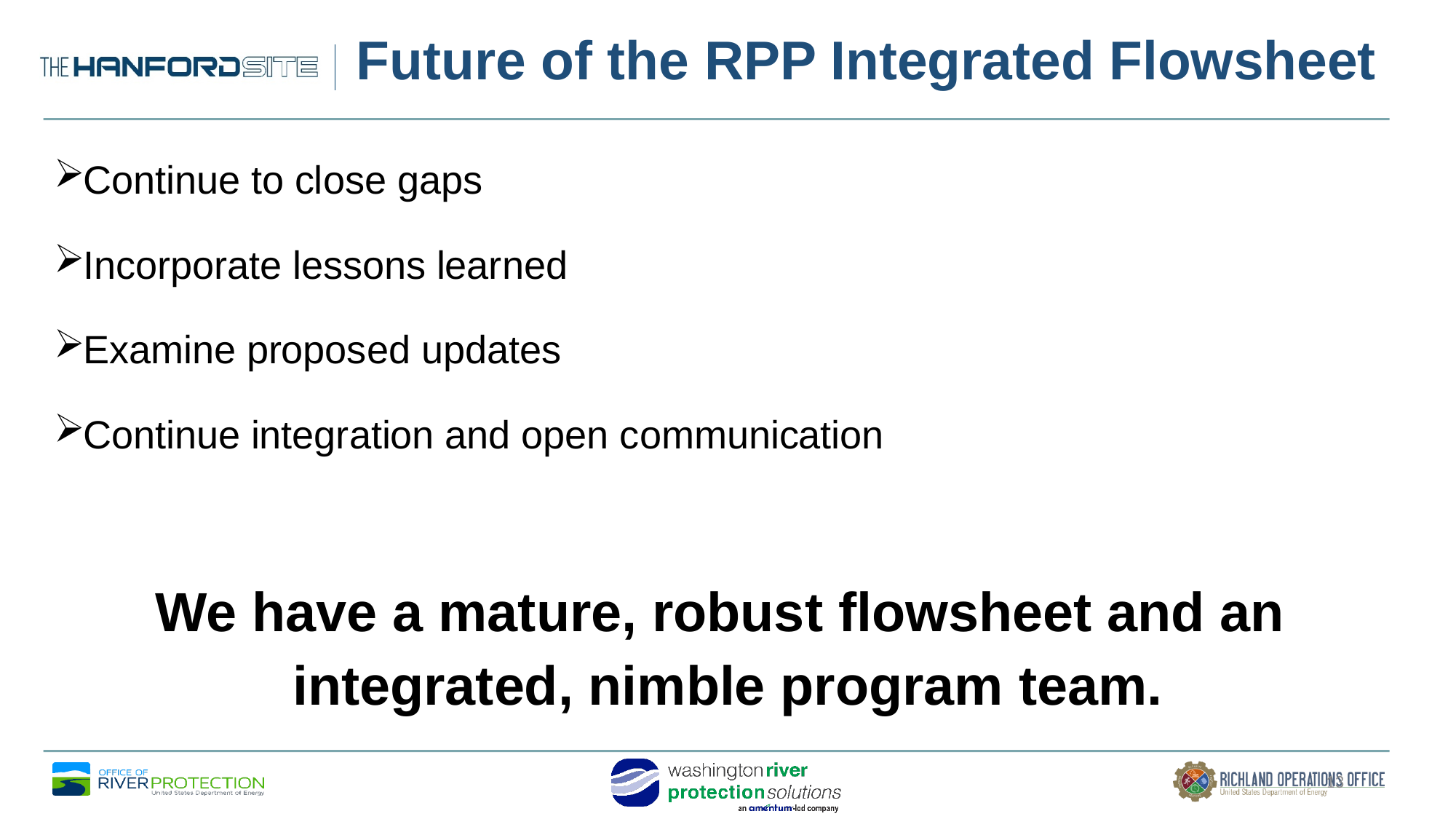

# Future of the RPP Integrated Flowsheet
Continue to close gaps
Incorporate lessons learned
Examine proposed updates
Continue integration and open communication

We have a mature, robust flowsheet and an
integrated, nimble program team.
13